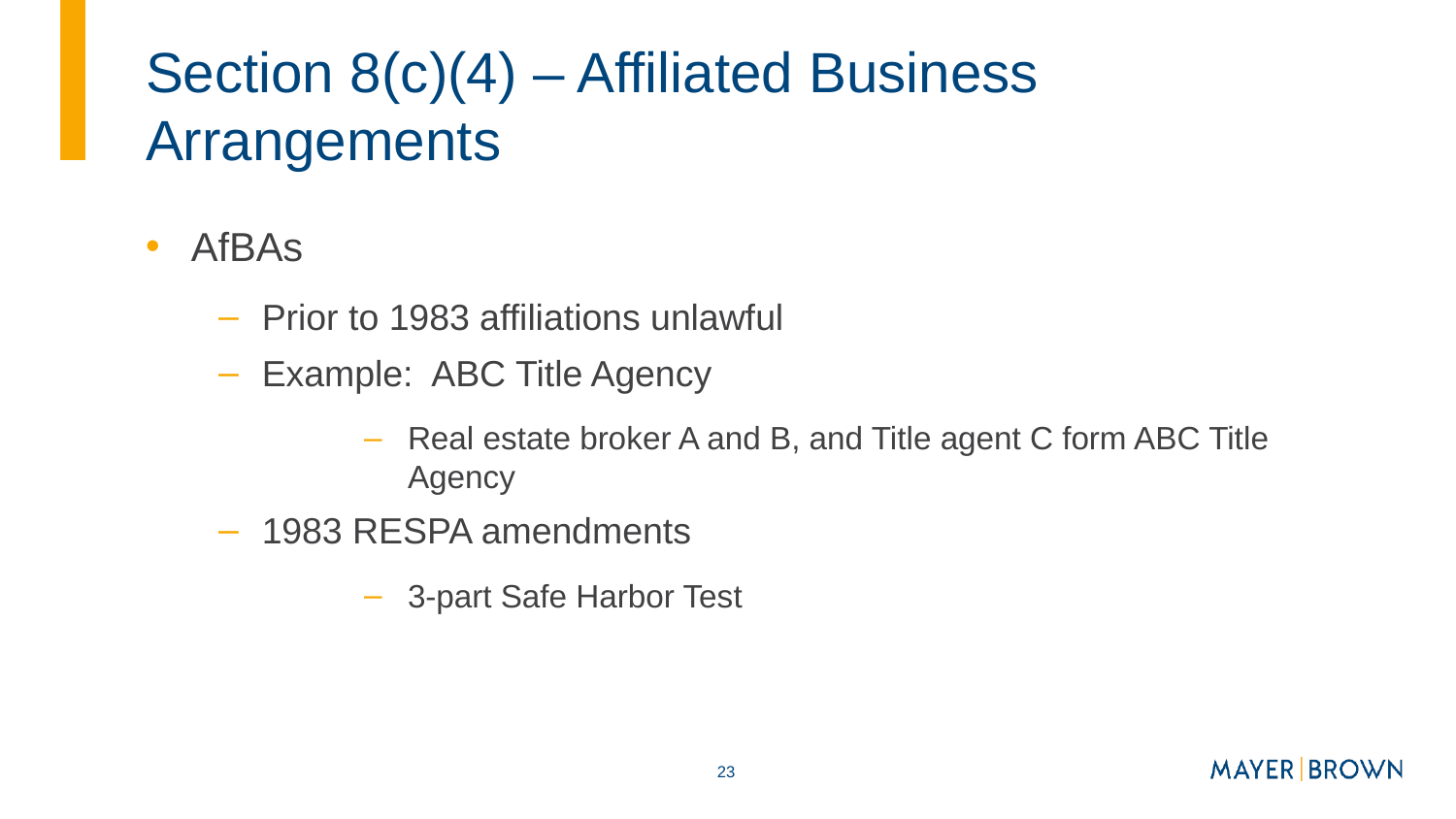

# Section 8(c)(4) – Affiliated Business Arrangements
AfBAs
Prior to 1983 affiliations unlawful
Example:  ABC Title Agency
Real estate broker A and B, and Title agent C form ABC Title Agency
1983 RESPA amendments
3-part Safe Harbor Test

23